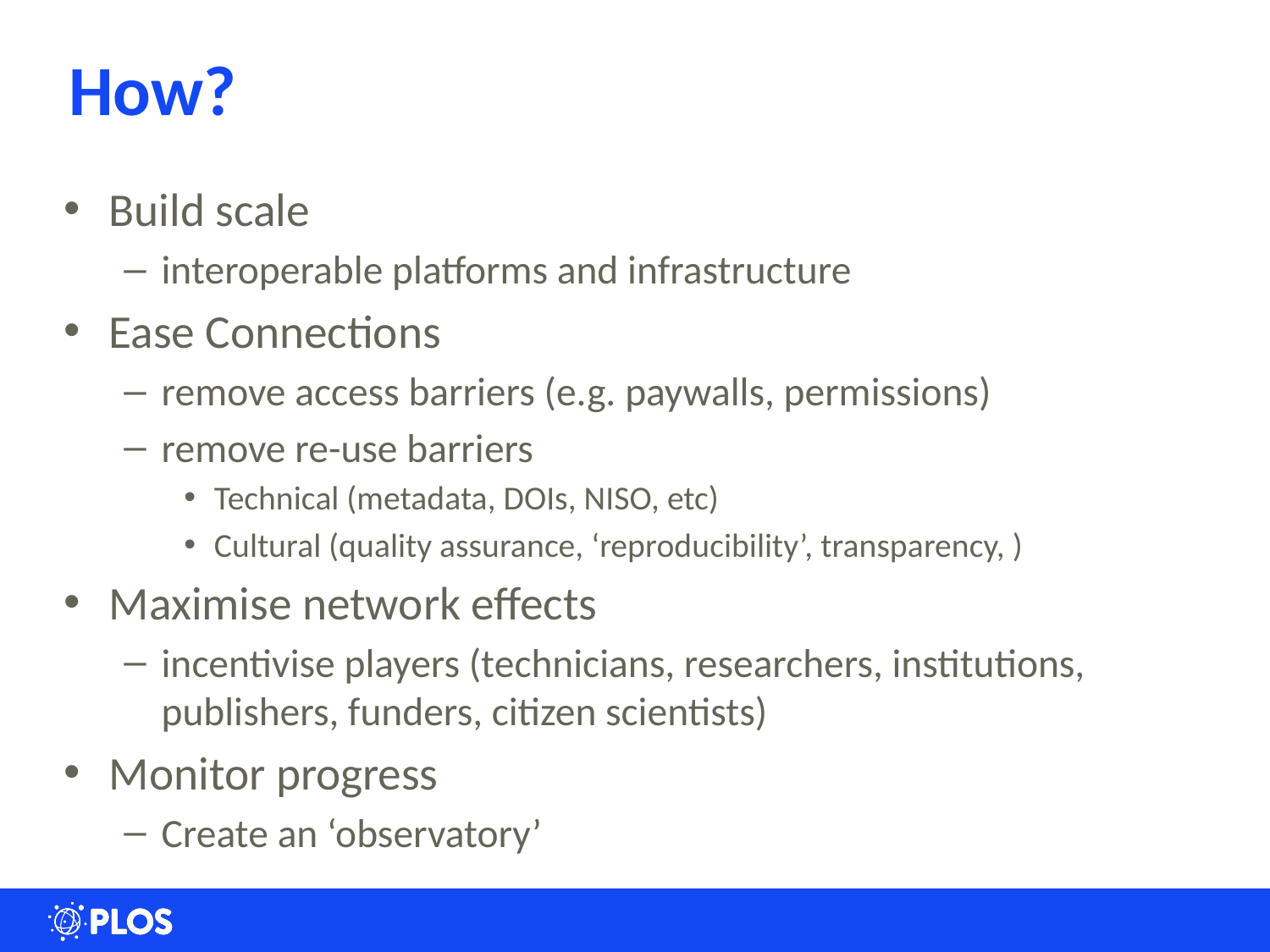

# How?
Build scale
interoperable platforms and infrastructure
Ease Connections
remove access barriers (e.g. paywalls, permissions)
remove re-use barriers
Technical (metadata, DOIs, NISO, etc)
Cultural (quality assurance, ‘reproducibility’, transparency, )
Maximise network effects
incentivise players (technicians, researchers, institutions, publishers, funders, citizen scientists)
Monitor progress
Create an ‘observatory’